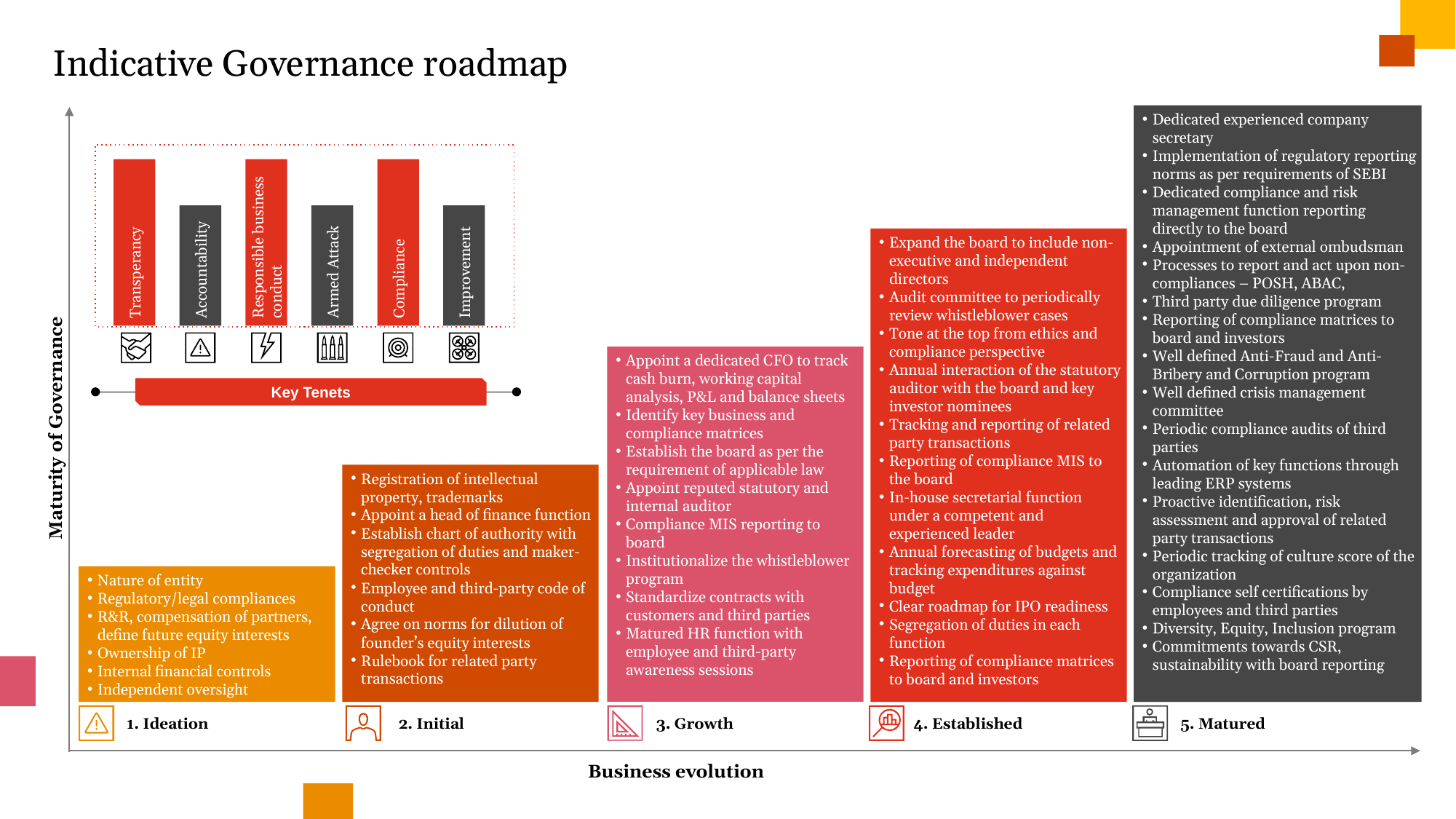

# Indicative Governance roadmap
Dedicated experienced company secretary
Implementation of regulatory reporting norms as per requirements of SEBI
Dedicated compliance and risk management function reporting directly to the board
Appointment of external ombudsman
Processes to report and act upon non-compliances – POSH, ABAC,
Third party due diligence program
Reporting of compliance matrices to board and investors
Well defined Anti-Fraud and Anti-Bribery and Corruption program
Well defined crisis management committee
Periodic compliance audits of third parties
Automation of key functions through leading ERP systems
Proactive identification, risk assessment and approval of related party transactions
Periodic tracking of culture score of the organization
Compliance self certifications by employees and third parties
Diversity, Equity, Inclusion program
Commitments towards CSR, sustainability with board reporting

Transperancy
Responsible business conduct
Compliance
Expand the board to include non-executive and independent directors
Audit committee to periodically review whistleblower cases
Tone at the top from ethics and compliance perspective
Annual interaction of the statutory auditor with the board and key investor nominees
Tracking and reporting of related party transactions
Reporting of compliance MIS to the board
In-house secretarial function under a competent and experienced leader
Annual forecasting of budgets and tracking expenditures against budget
Clear roadmap for IPO readiness
Segregation of duties in each function
Reporting of compliance matrices to board and investors

Accountability
Armed Attack
Improvement

Appoint a dedicated CFO to track cash burn, working capital analysis, P&L and balance sheets
Identify key business and compliance matrices
Establish the board as per the requirement of applicable law
Appoint reputed statutory and internal auditor
Compliance MIS reporting to board
Institutionalize the whistleblower program
Standardize contracts with customers and third parties
Matured HR function with employee and third-party awareness sessions

Key Tenets
Maturity of Governance
Registration of intellectual property, trademarks
Appoint a head of finance function
Establish chart of authority with segregation of duties and maker-checker controls
Employee and third-party code of conduct
Agree on norms for dilution of founder’s equity interests
Rulebook for related party transactions

Nature of entity
Regulatory/legal compliances
R&R, compensation of partners, define future equity interests
Ownership of IP
Internal financial controls
Independent oversight

2. Initial

3. Growth

4. Established

1. Ideation

5. Matured
Business evolution